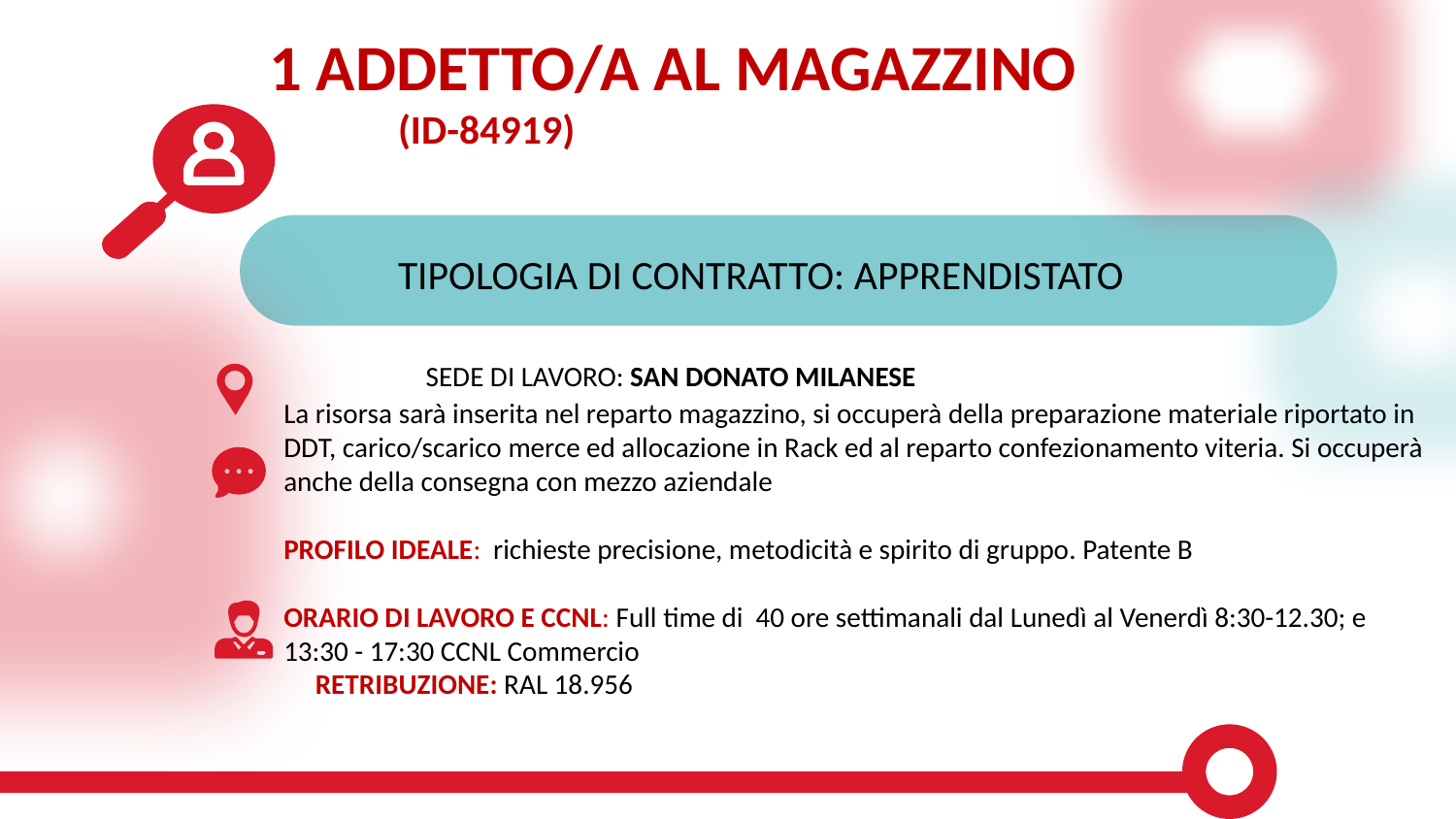

1 ADDETTO/A AL MAGAZZINO
(ID-84919)

TIPOLOGIA DI CONTRATTO: APPRENDISTATO

   SEDE DI LAVORO: SAN DONATO MILANESE
La risorsa sarà inserita nel reparto magazzino, si occuperà della preparazione materiale riportato in DDT, carico/scarico merce ed allocazione in Rack ed al reparto confezionamento viteria. Si occuperà anche della consegna con mezzo aziendale

PROFILO IDEALE:  richieste precisione, metodicità e spirito di gruppo. Patente B

ORARIO DI LAVORO E CCNL: Full time di  40 ore settimanali dal Lunedì al Venerdì 8:30-12.30; e 13:30 - 17:30 CCNL Commercio
     RETRIBUZIONE: RAL 18.956